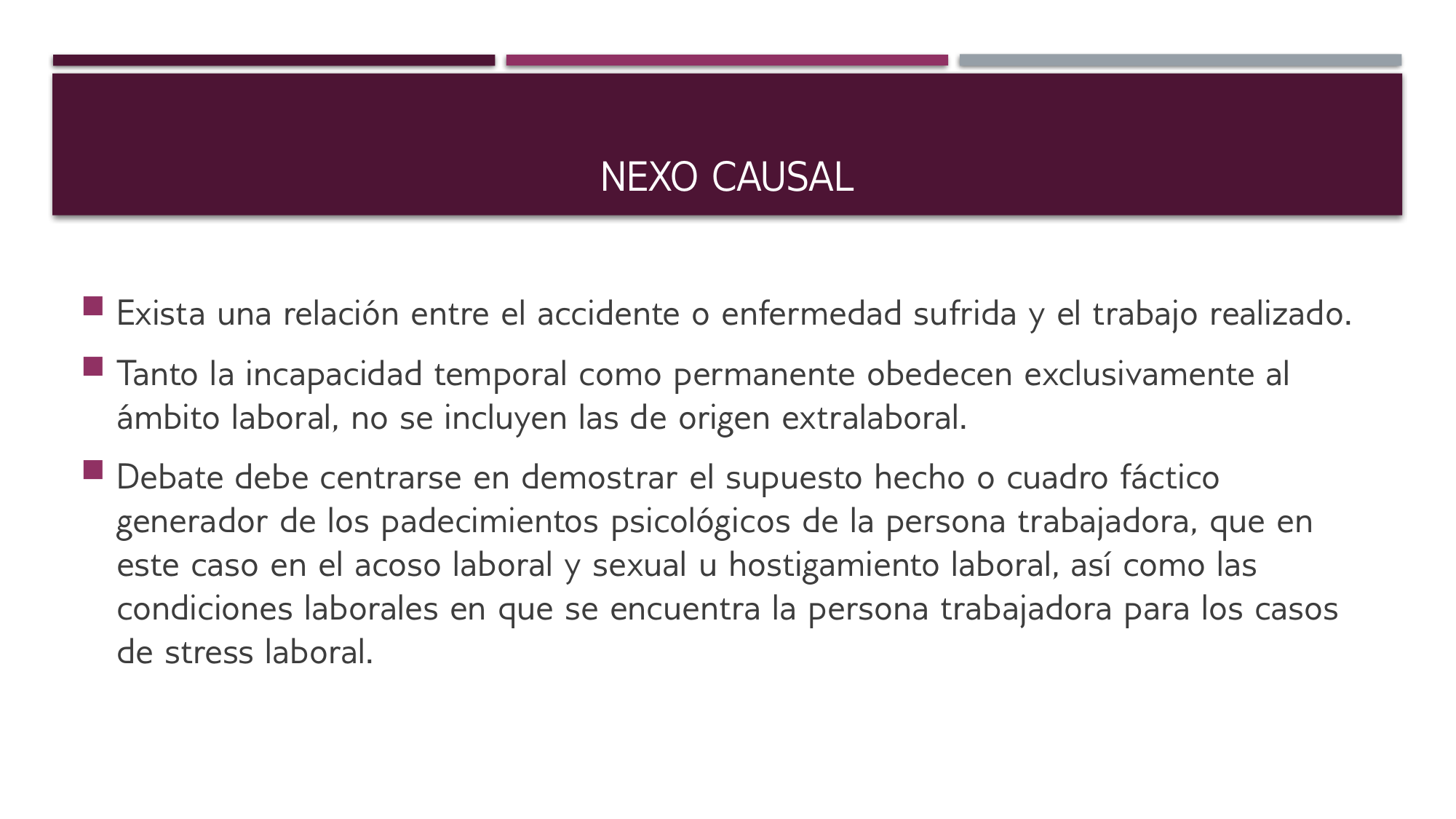

NEXO CAUSAL
Exista una relación entre el accidente o enfermedad sufrida y el trabajo realizado.
Tanto la incapacidad temporal como permanente obedecen exclusivamente al ámbito laboral, no se incluyen las de origen extralaboral.
Debate debe centrarse en demostrar el supuesto hecho o cuadro fáctico generador de los padecimientos psicológicos de la persona trabajadora, que en este caso en el acoso laboral y sexual u hostigamiento laboral, así como las condiciones laborales en que se encuentra la persona trabajadora para los casos de stress laboral.